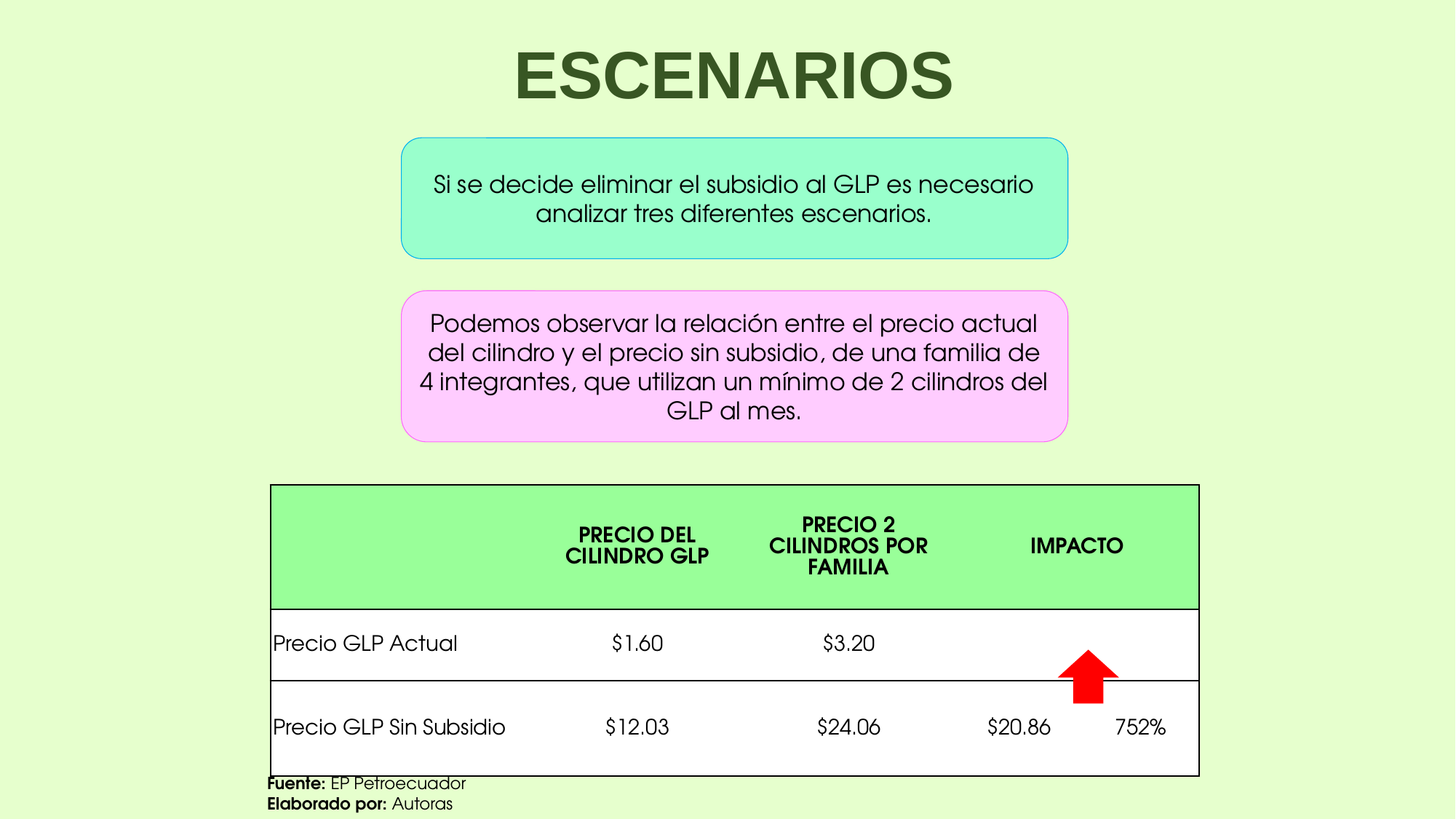

# ESCENARIOS
Si se decide eliminar el subsidio al GLP es necesario analizar tres diferentes escenarios.
Podemos observar la relación entre el precio actual del cilindro y el precio sin subsidio, de una familia de 4 integrantes, que utilizan un mínimo de 2 cilindros del GLP al mes.
|  | PRECIO DEL CILINDRO GLP | PRECIO 2 CILINDROS POR FAMILIA | IMPACTO |  |
| --- | --- | --- | --- | --- |
| Precio GLP Actual | $1.60 | $3.20 |  |  |
| Precio GLP Sin Subsidio | $12.03 | $24.06 | $20.86 | 752% |

Fuente: EP Petroecuador
Elaborado por: Autoras